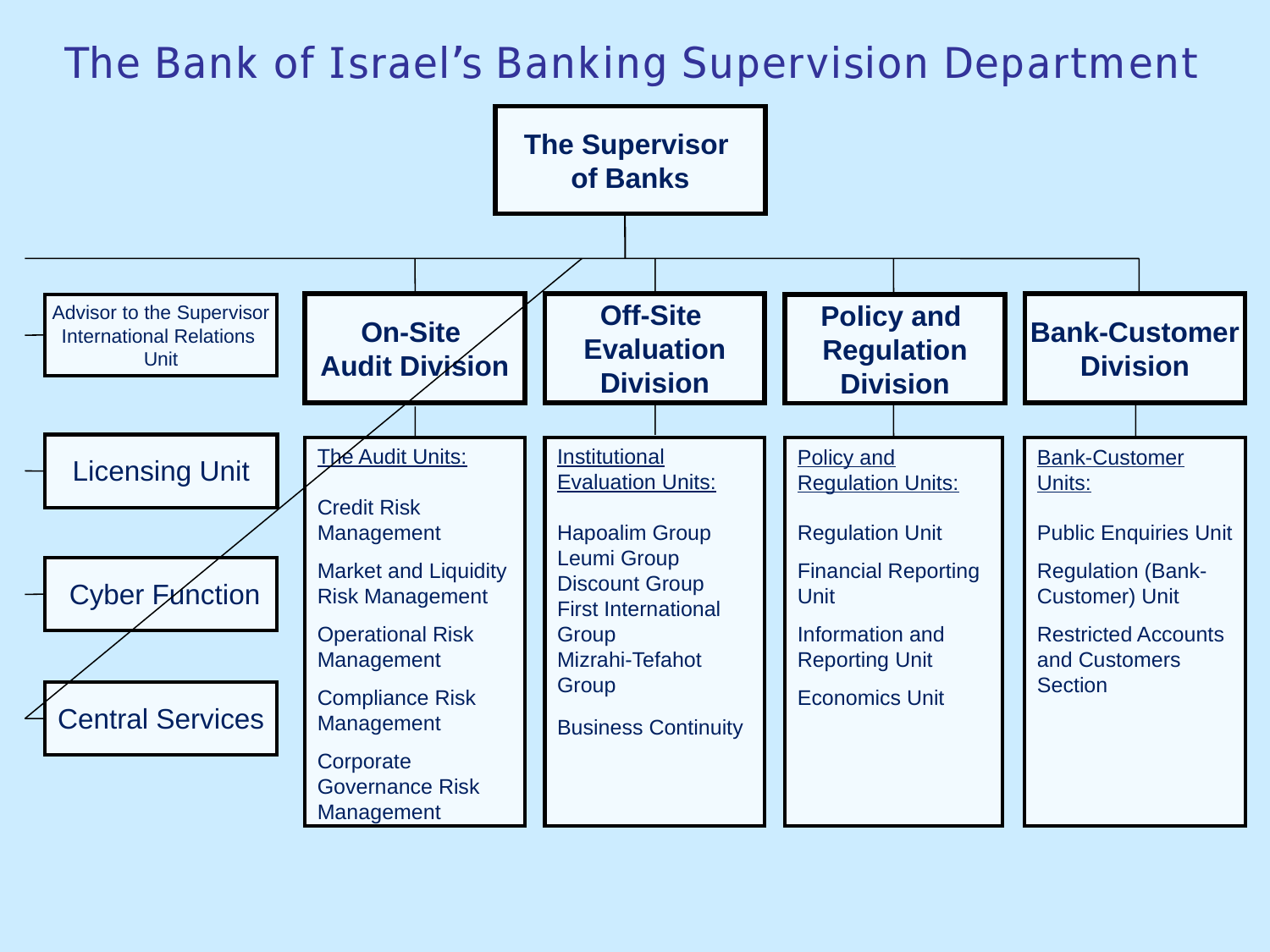

# The Bank of Israel’s Banking Supervision Department
The Supervisor
of Banks

On-Site
Audit Division
Off-Site
Evaluation
Division
Bank-Customer
Division
Advisor to the Supervisor
International Relations
Unit
Policy and
Regulation
Division

Licensing Unit

The Audit Units:

Credit Risk Management

Market and Liquidity Risk Management

Operational Risk Management

Compliance Risk Management

Corporate Governance Risk Management
Institutional Evaluation Units:

Hapoalim Group
Leumi Group
Discount Group
First International Group
Mizrahi-Tefahot Group

Business Continuity
Policy and Regulation Units:

Regulation Unit

Financial Reporting Unit

Information and Reporting Unit

Economics Unit
Bank-Customer Units:

Public Enquiries Unit

Regulation (Bank-Customer) Unit

Restricted Accounts and Customers Section

Cyber Function

Central Services